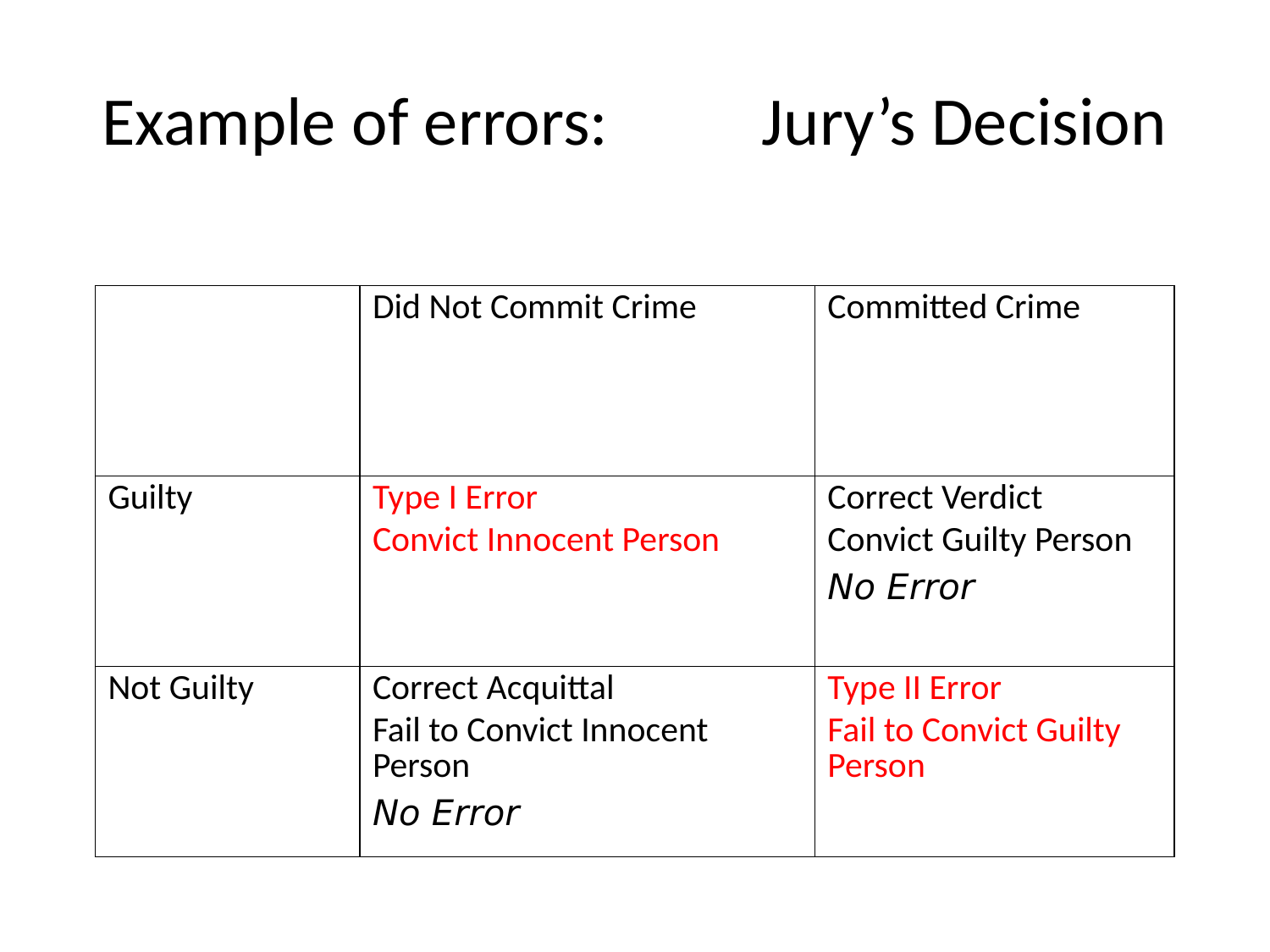

# Example of errors:          Jury’s Decision
|  | Did Not Commit Crime | Committed Crime |
| --- | --- | --- |
| Guilty | Type I Error Convict Innocent Person | Correct Verdict Convict Guilty Person No Error |
| Not Guilty | Correct Acquittal Fail to Convict Innocent Person No Error | Type II Error Fail to Convict Guilty Person |